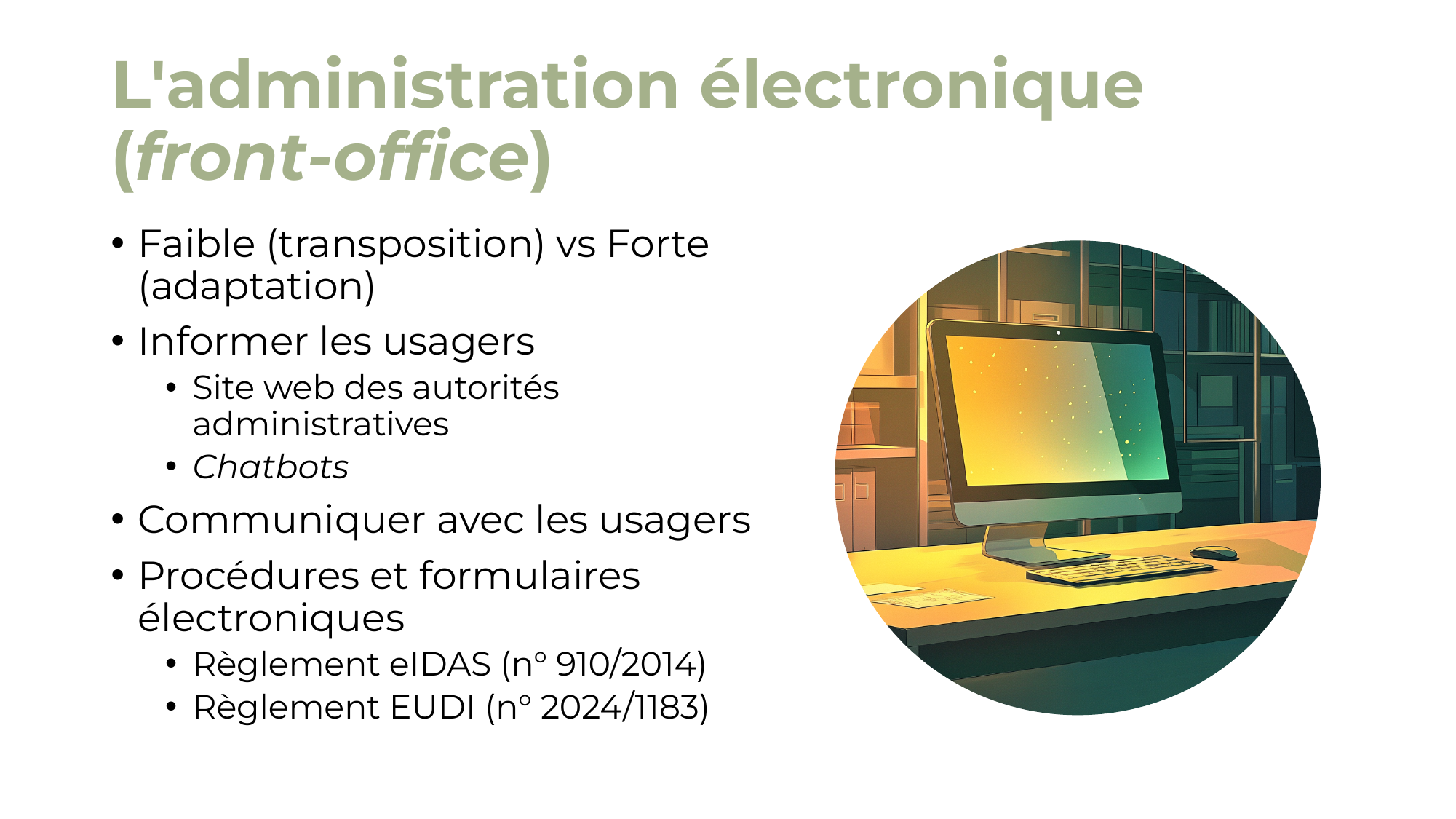

# L'administration électronique (front-office)
Faible (transposition) vs Forte (adaptation)
Informer les usagers
Site web des autorités administratives
Chatbots
Communiquer avec les usagers
Procédures et formulaires électroniques
Règlement eIDAS (n° 910/2014)
Règlement EUDI (n° 2024/1183)